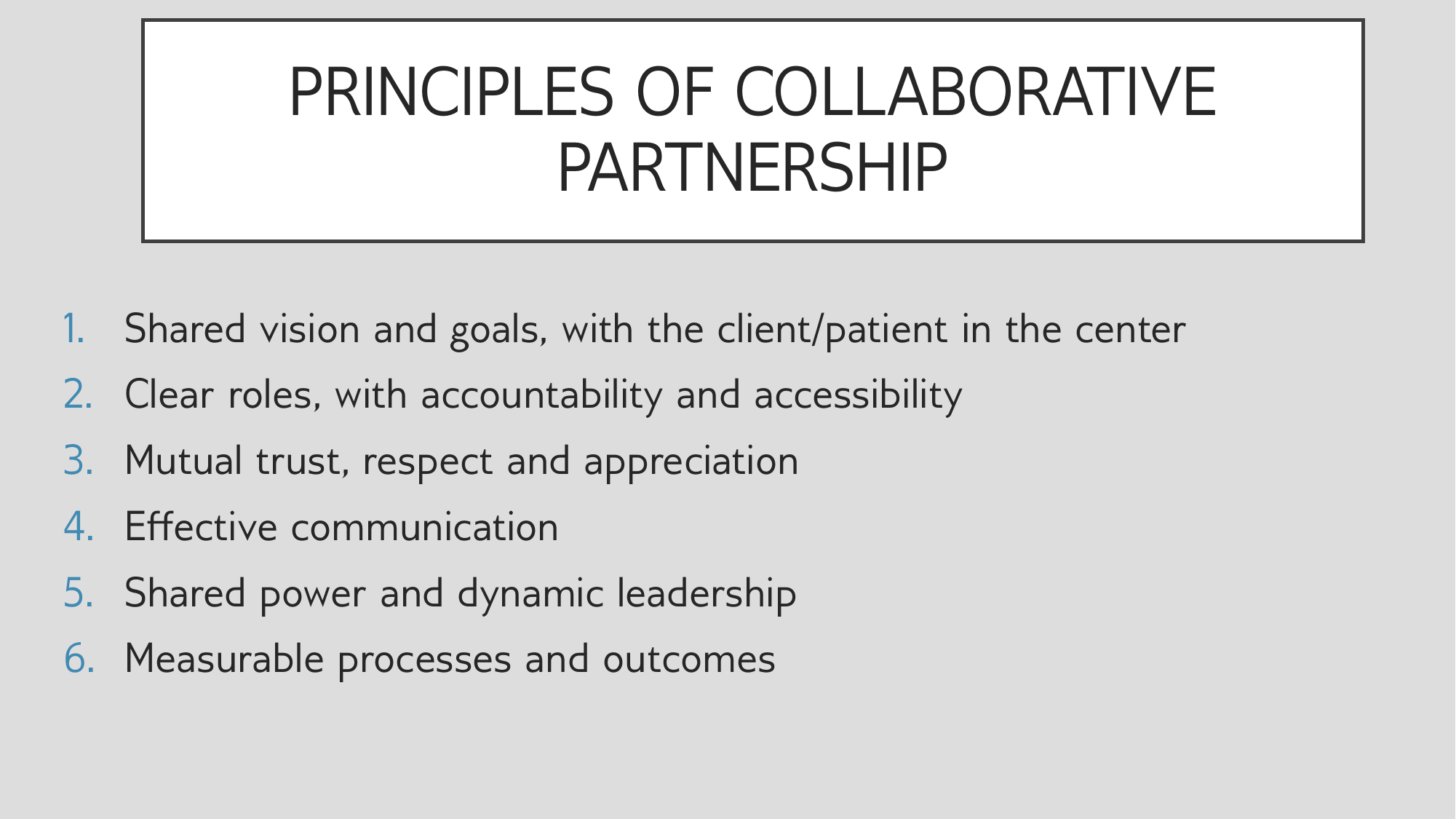

# PRINCIPLES OF COLLABORATIVE PARTNERSHIP
Shared vision and goals, with the client/patient in the center
Clear roles, with accountability and accessibility
Mutual trust, respect and appreciation
Effective communication
Shared power and dynamic leadership
Measurable processes and outcomes